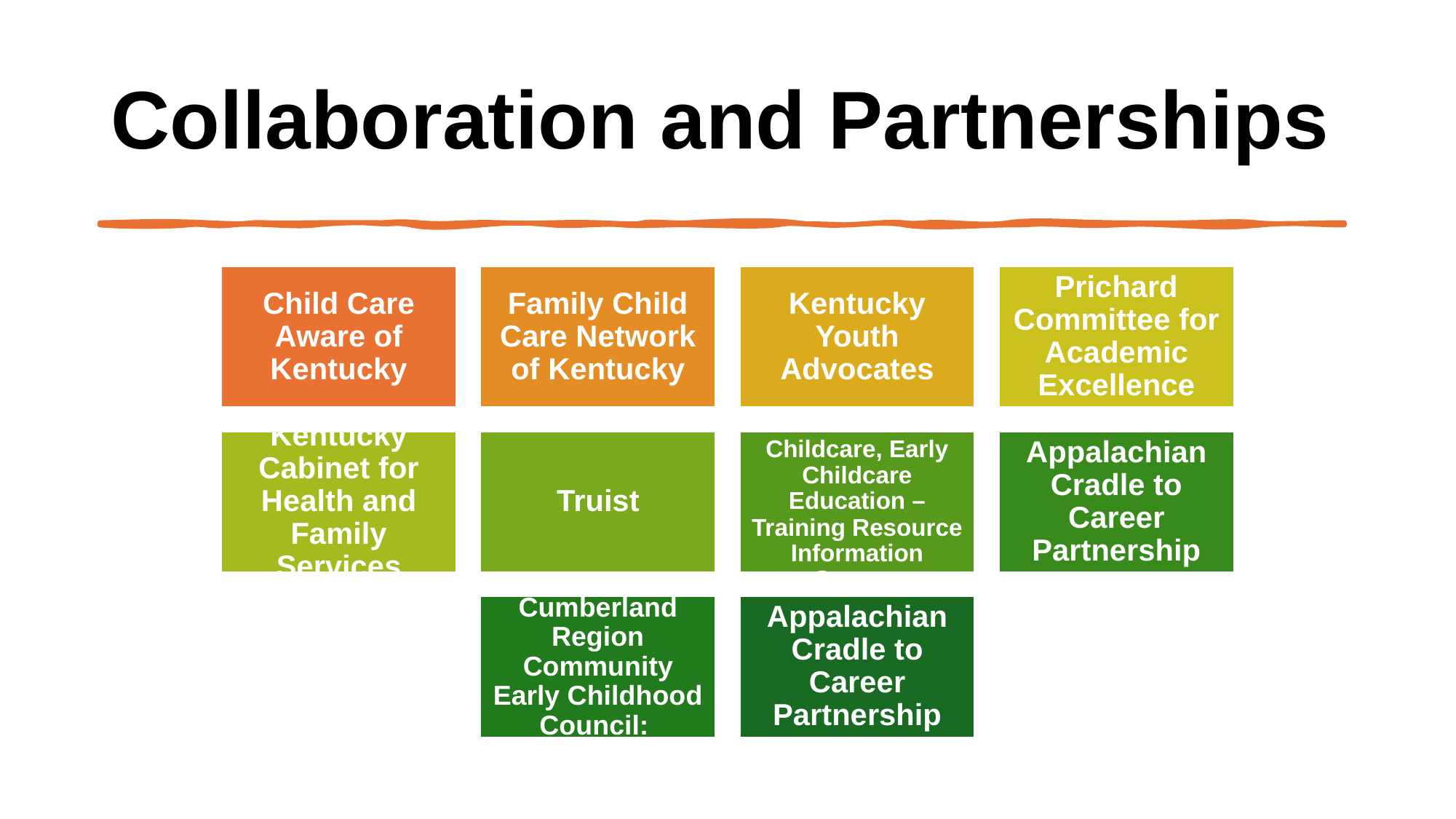

# Collaboration and Partnerships

Child Care Aware of Kentucky
Family Child Care Network of Kentucky
Kentucky Youth Advocates
Prichard Committee for Academic Excellence
Kentucky Cabinet for Health and Family Services
Truist
Division of Childcare, Early Childcare Education – Training Resource Information System
Appalachian Cradle to Career Partnership
Cumberland Region Community Early Childhood Council:
Appalachian Cradle to Career Partnership